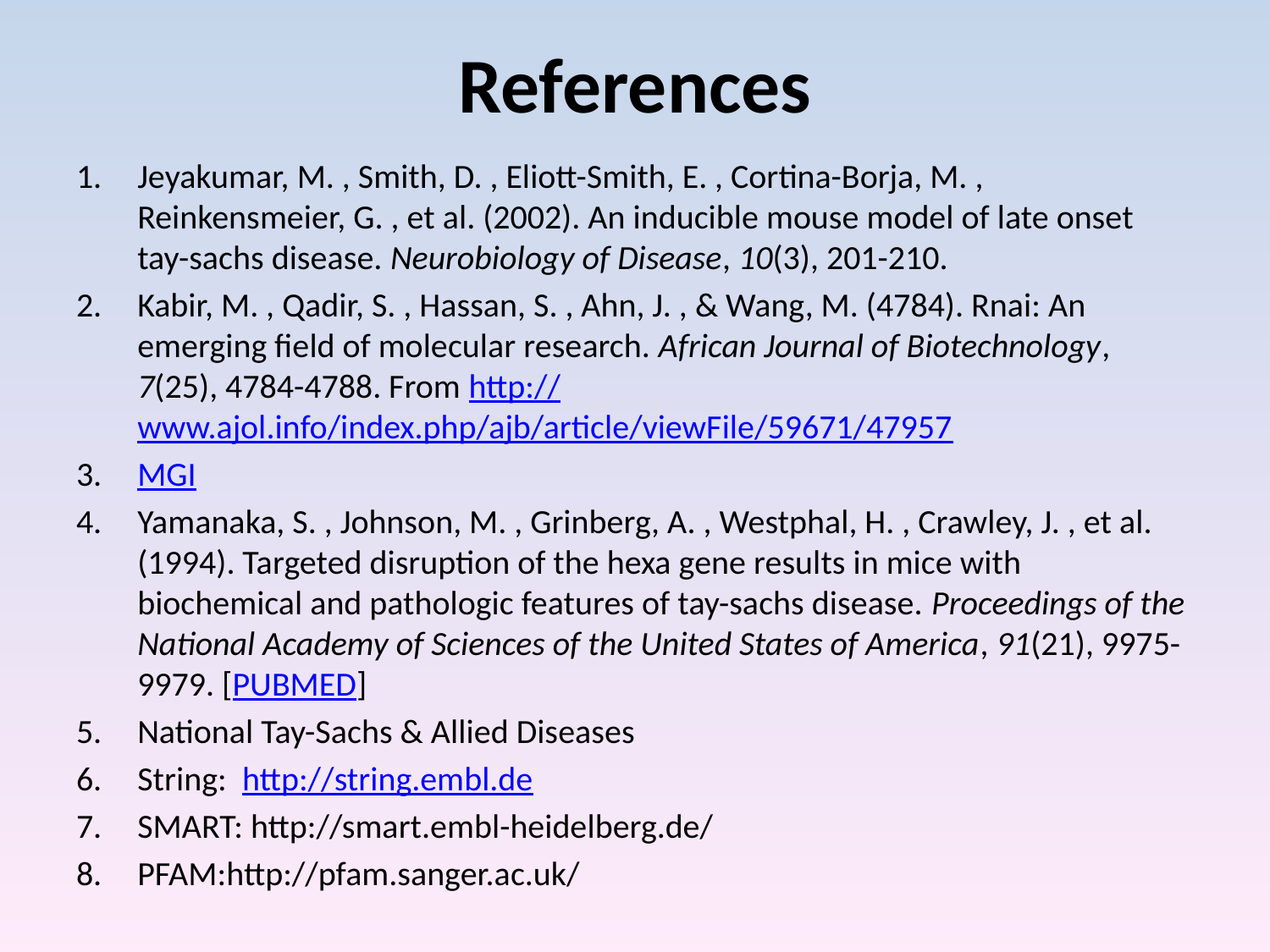

# References
Jeyakumar, M. , Smith, D. , Eliott-Smith, E. , Cortina-Borja, M. , Reinkensmeier, G. , et al. (2002). An inducible mouse model of late onset tay-sachs disease. Neurobiology of Disease, 10(3), 201-210.
Kabir, M. , Qadir, S. , Hassan, S. , Ahn, J. , & Wang, M. (4784). Rnai: An emerging field of molecular research. African Journal of Biotechnology, 7(25), 4784-4788. From http://www.ajol.info/index.php/ajb/article/viewFile/59671/47957
MGI
Yamanaka, S. , Johnson, M. , Grinberg, A. , Westphal, H. , Crawley, J. , et al. (1994). Targeted disruption of the hexa gene results in mice with biochemical and pathologic features of tay-sachs disease. Proceedings of the National Academy of Sciences of the United States of America, 91(21), 9975-9979. [PUBMED]
National Tay-Sachs & Allied Diseases
String:  http://string.embl.de
SMART: http://smart.embl-heidelberg.de/
PFAM:http://pfam.sanger.ac.uk/